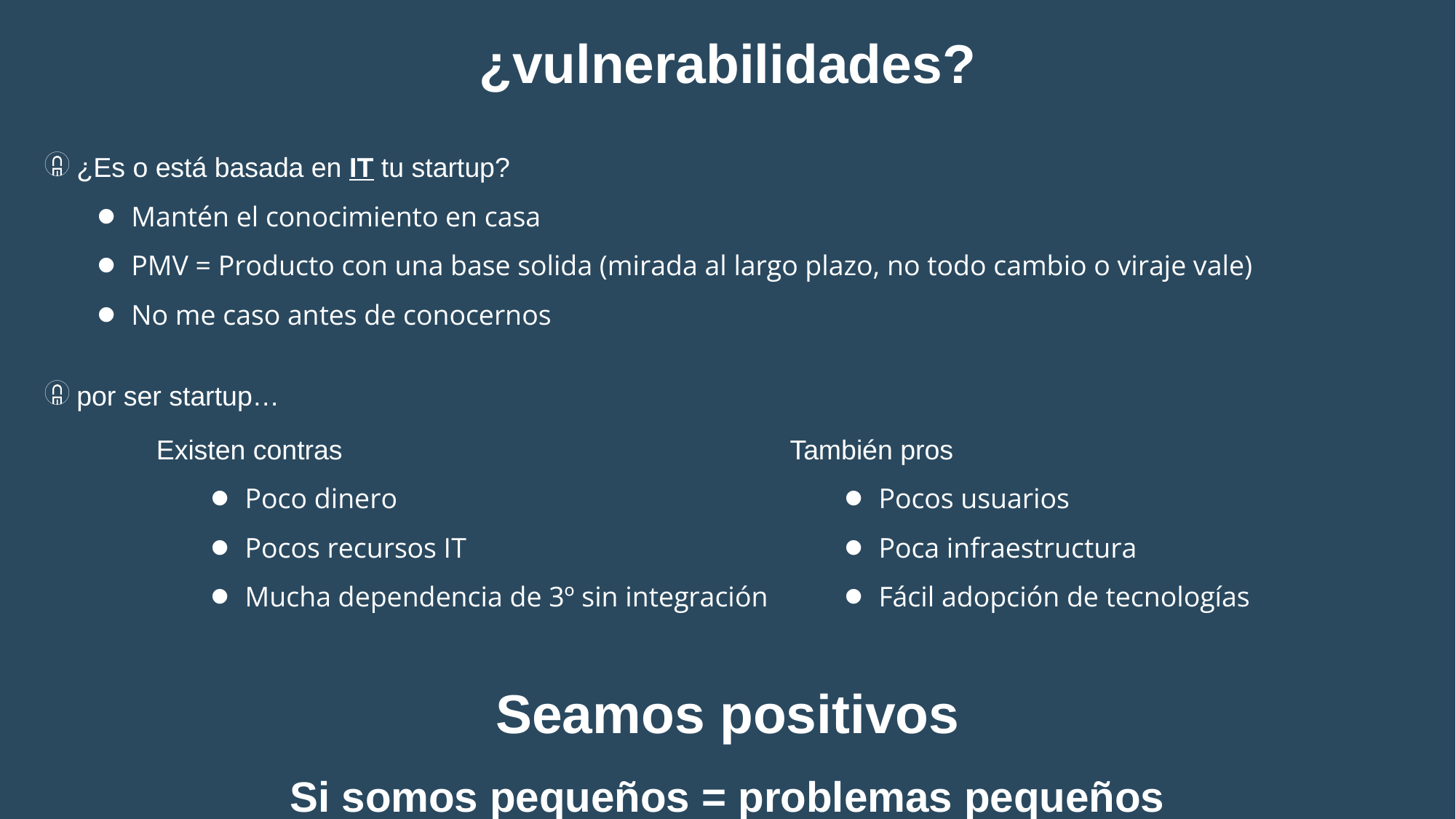

¿vulnerabilidades?
¿Es o está basada en IT tu startup?
Mantén el conocimiento en casa
PMV = Producto con una base solida (mirada al largo plazo, no todo cambio o viraje vale)
No me caso antes de conocernos
por ser startup…
Existen contras
Poco dinero
Pocos recursos IT
Mucha dependencia de 3º sin integración
También pros
Pocos usuarios
Poca infraestructura
Fácil adopción de tecnologías
Seamos positivos
Si somos pequeños = problemas pequeños